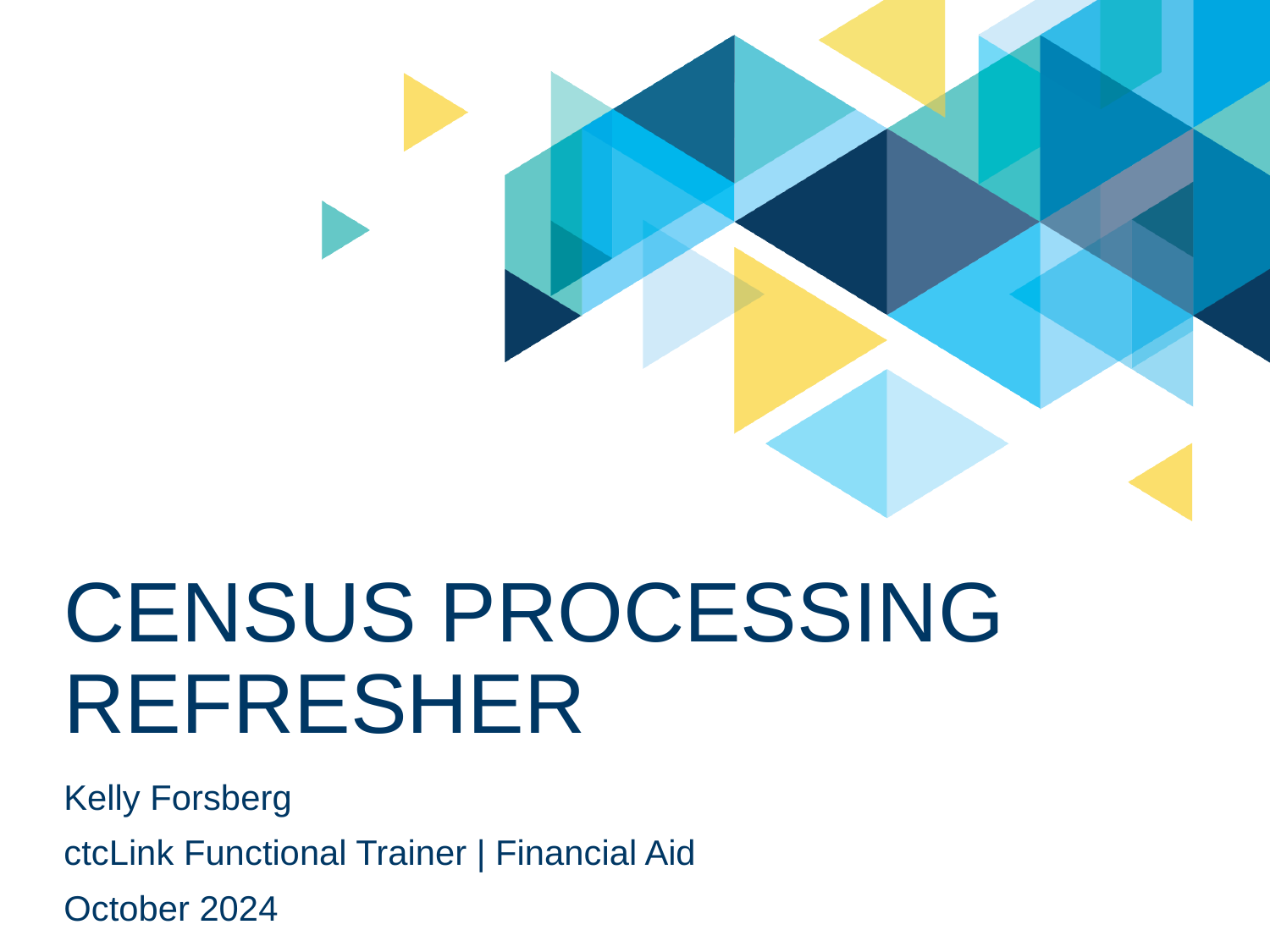

# Census processing refresher
Kelly Forsberg
ctcLink Functional Trainer | Financial Aid
October 2024